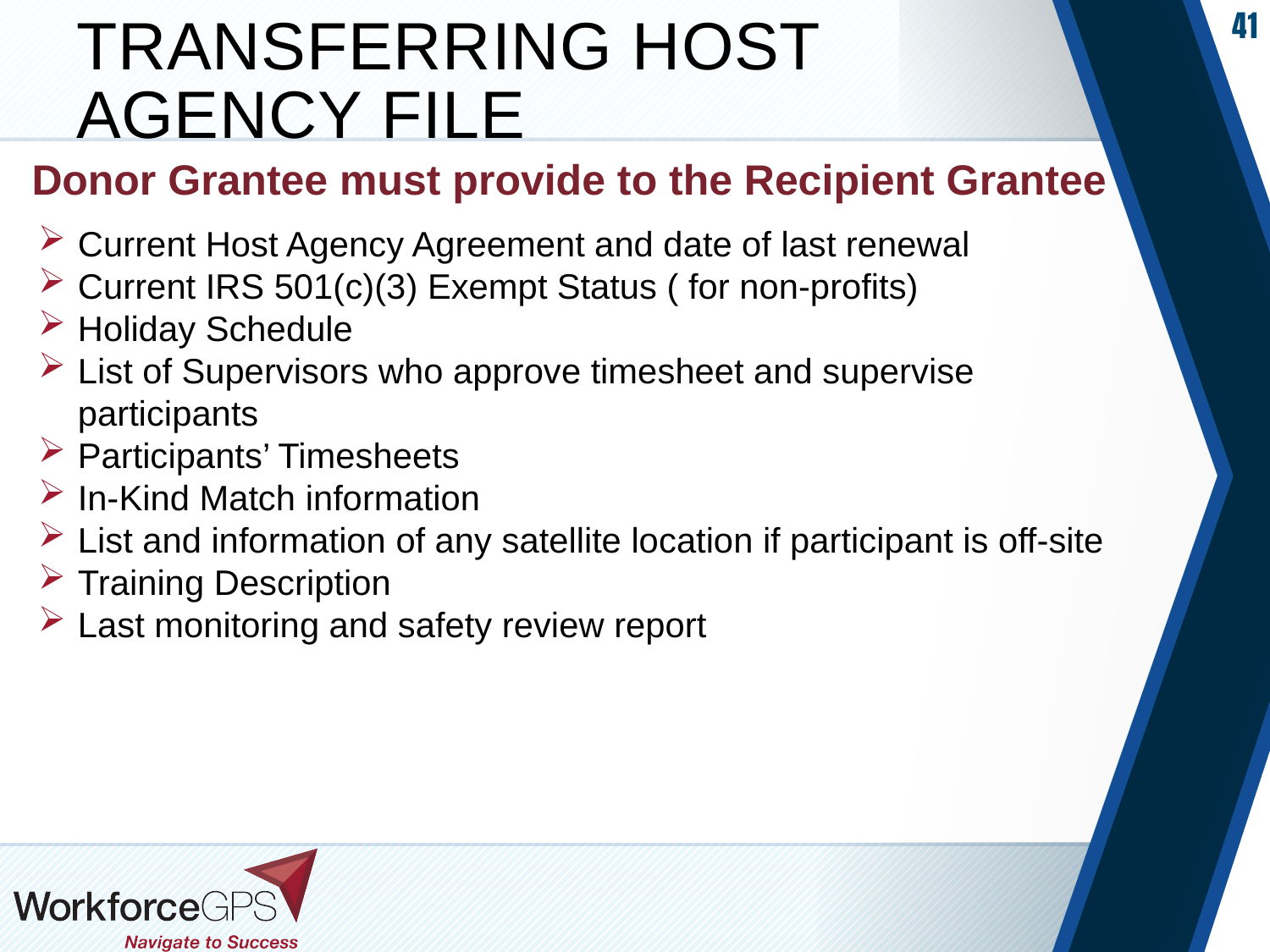

# Transferring Host Agency File
Donor Grantee must provide to the Recipient Grantee
Current Host Agency Agreement and date of last renewal
Current IRS 501(c)(3) Exempt Status ( for non-profits)
Holiday Schedule
List of Supervisors who approve timesheet and supervise participants
Participants’ Timesheets
In-Kind Match information
List and information of any satellite location if participant is off-site
Training Description
Last monitoring and safety review report